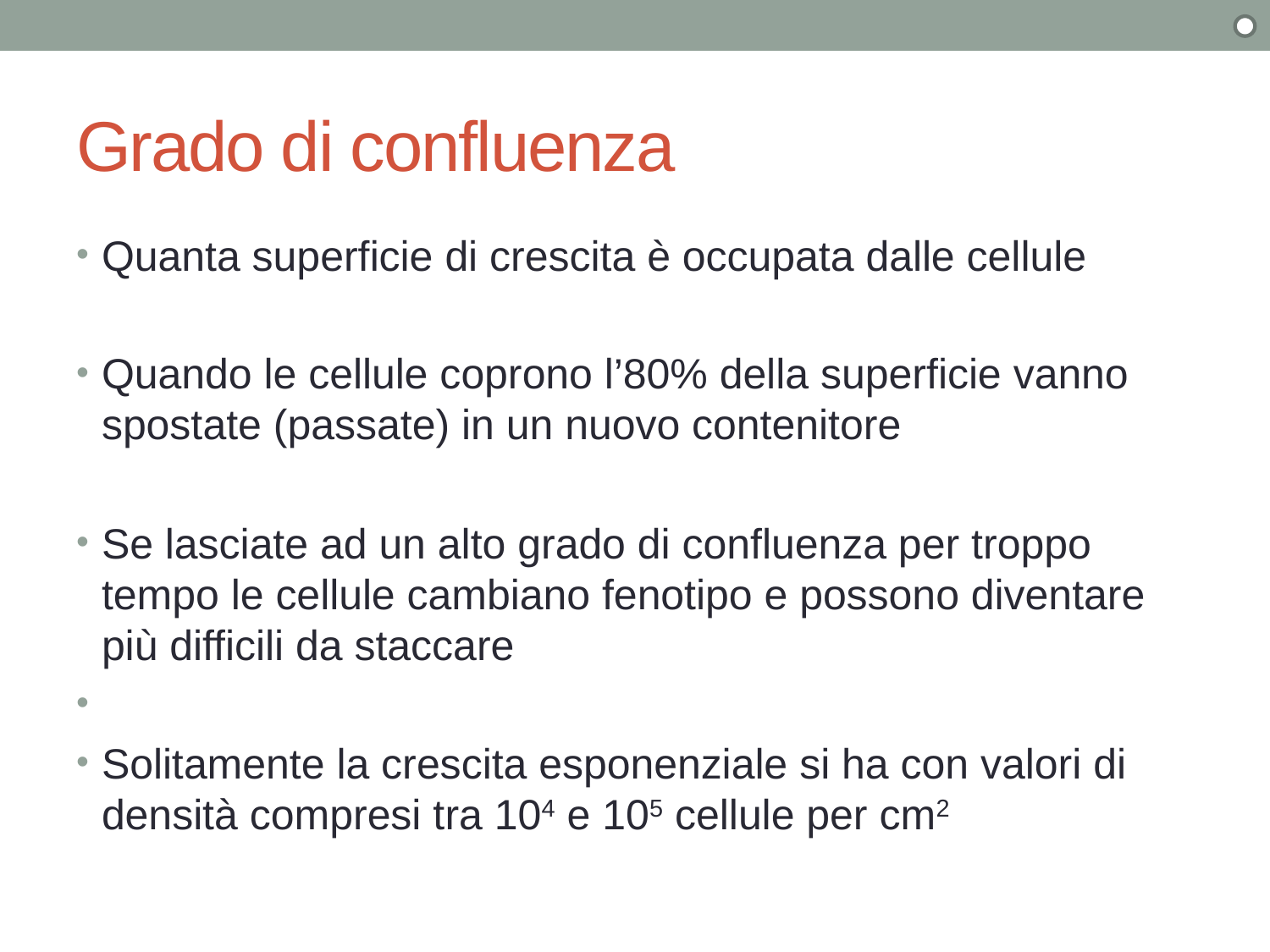

# Grado di confluenza
Quanta superficie di crescita è occupata dalle cellule

Quando le cellule coprono l’80% della superficie vanno spostate (passate) in un nuovo contenitore

Se lasciate ad un alto grado di confluenza per troppo tempo le cellule cambiano fenotipo e possono diventare più difficili da staccare

Solitamente la crescita esponenziale si ha con valori di densità compresi tra 104 e 105 cellule per cm2